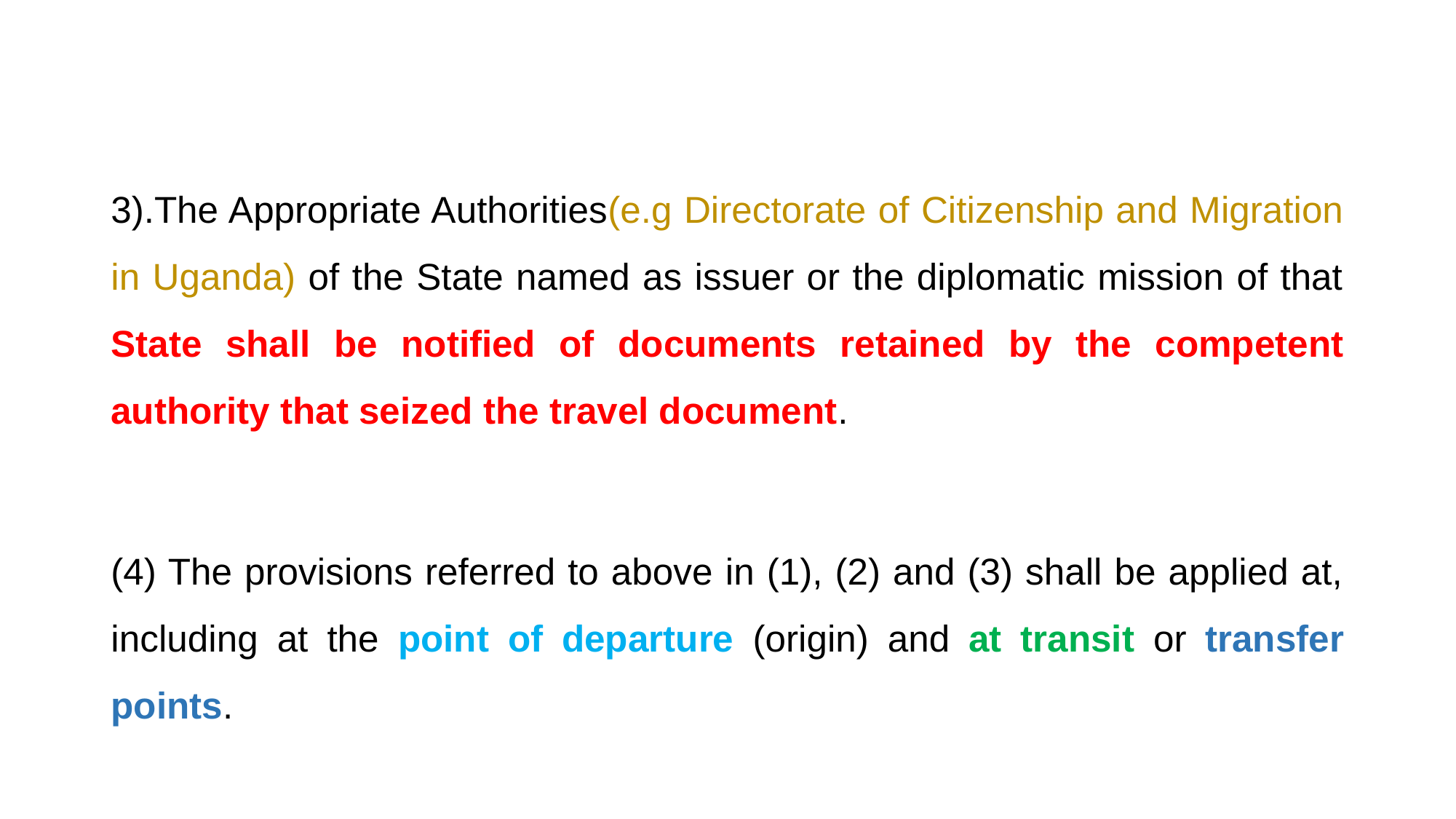

3).The Appropriate Authorities(e.g Directorate of Citizenship and Migration in Uganda) of the State named as issuer or the diplomatic mission of that State shall be notified of documents retained by the competent authority that seized the travel document.

(4) The provisions referred to above in (1), (2) and (3) shall be applied at, including at the point of departure (origin) and at transit or transfer points.